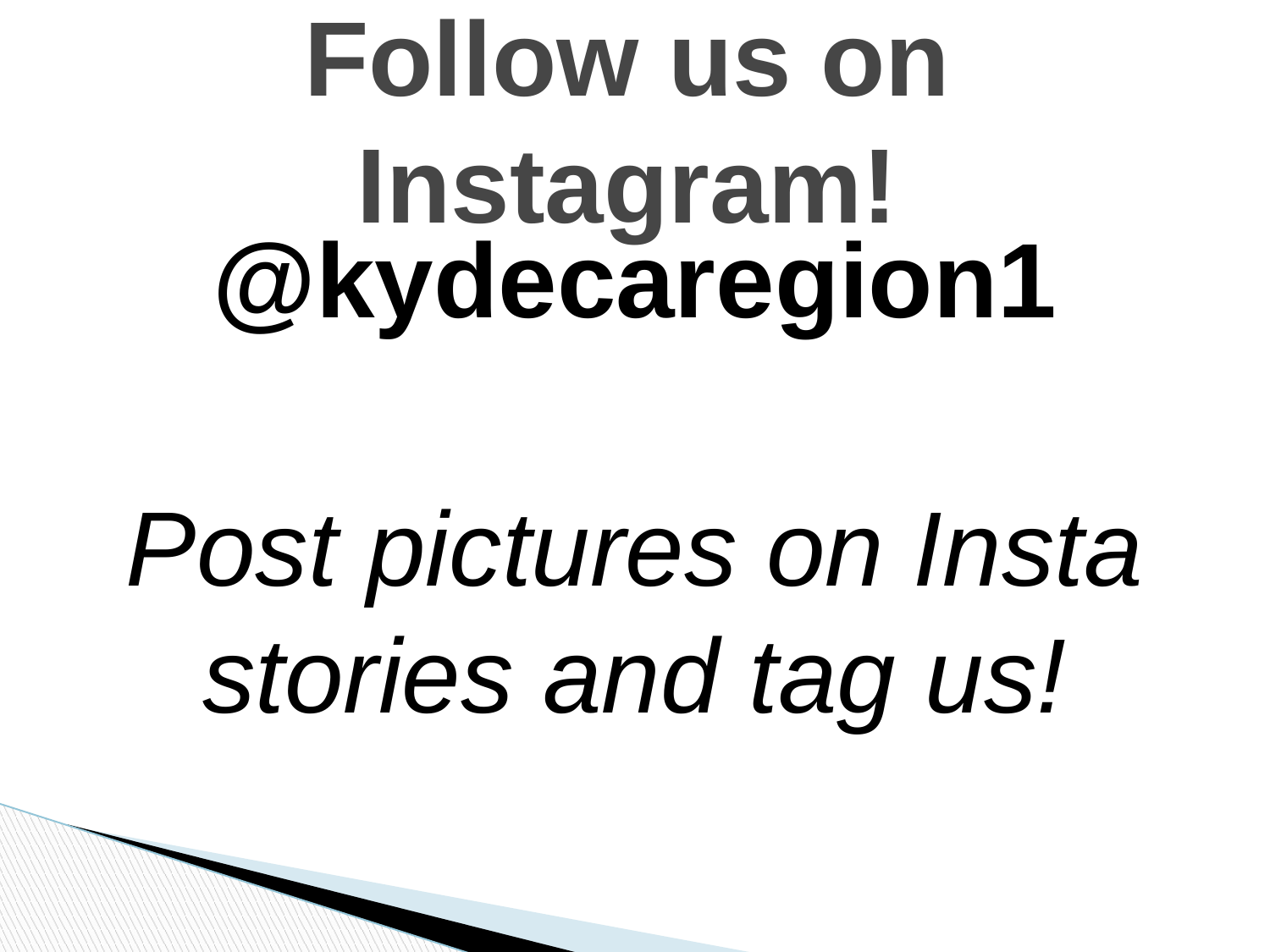

# Follow us on Instagram!
@kydecaregion1

Post pictures on Insta stories and tag us!